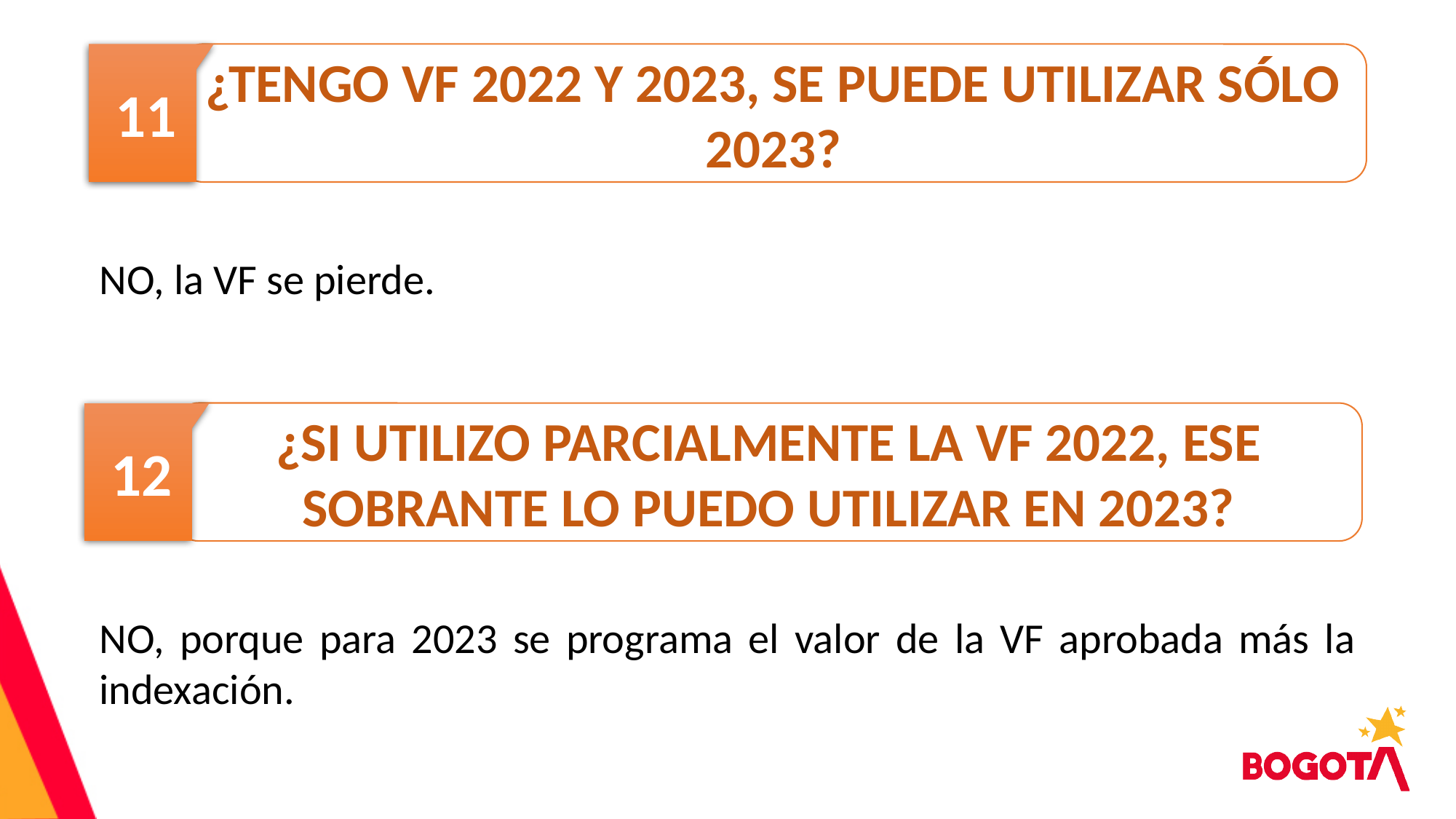

11
¿TENGO VF 2022 Y 2023, SE PUEDE UTILIZAR SÓLO 2023?
NO, la VF se pierde.
12
¿SI UTILIZO PARCIALMENTE LA VF 2022, ESE SOBRANTE LO PUEDO UTILIZAR EN 2023?
NO, porque para 2023 se programa el valor de la VF aprobada más la indexación.